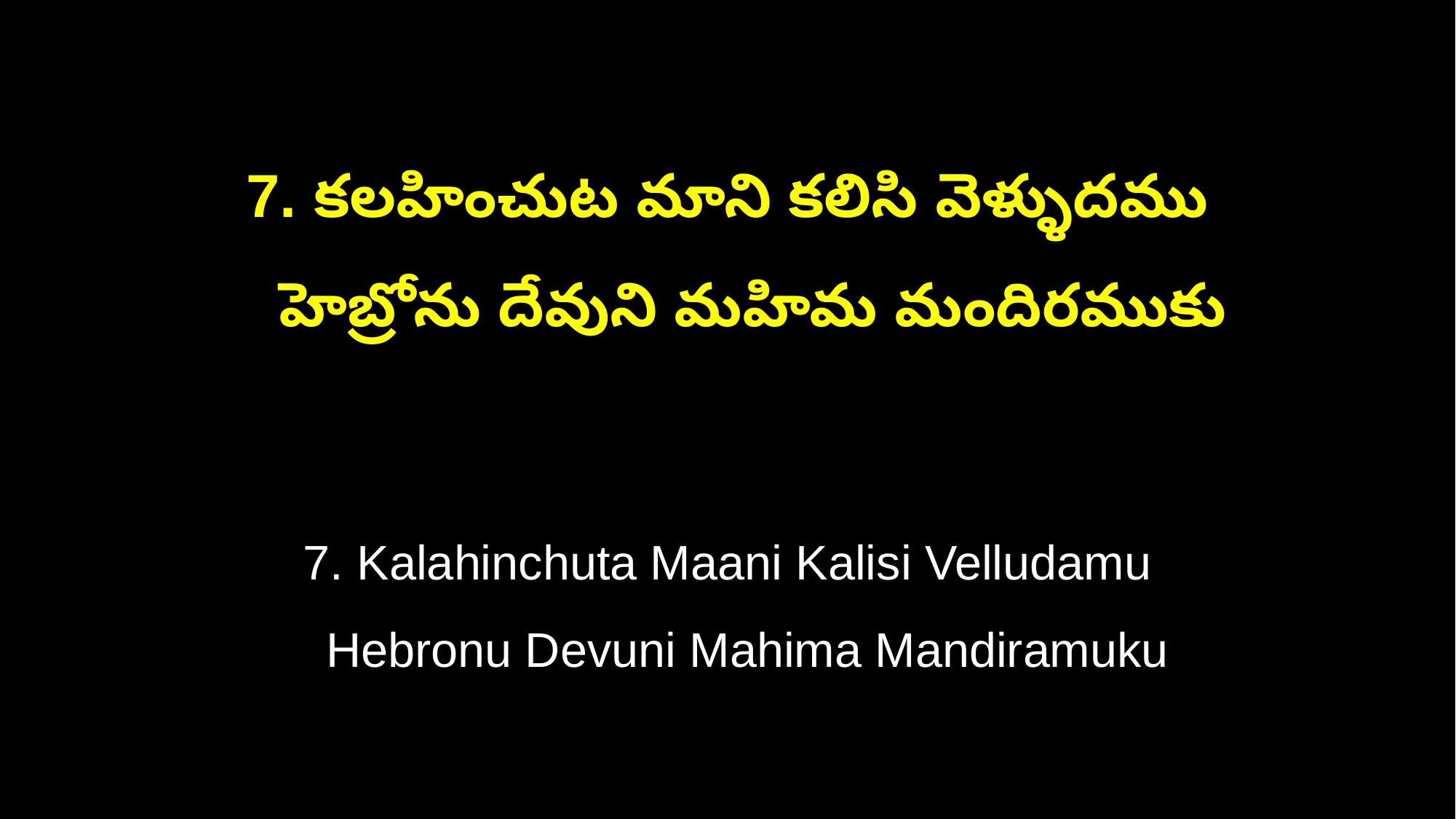

7. కలహించుట మాని కలిసి వెళ్ళుదము
   హెబ్రోను దేవుని మహిమ మందిరముకు
7. Kalahinchuta Maani Kalisi Velludamu
   Hebronu Devuni Mahima Mandiramuku